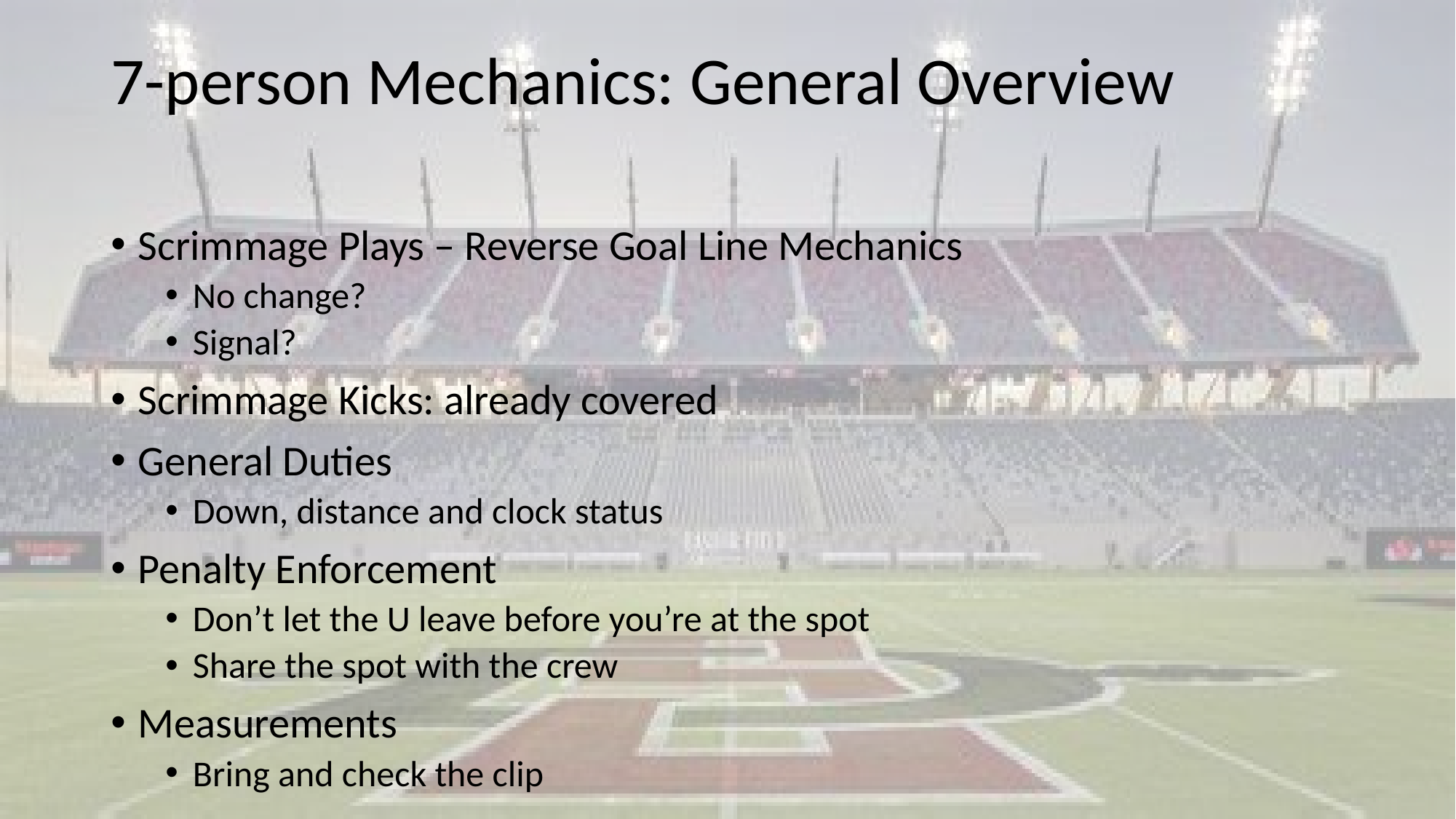

# 7-person Mechanics: General Overview
Scrimmage Plays – Reverse Goal Line Mechanics
No change?
Signal?
Scrimmage Kicks: already covered
General Duties
Down, distance and clock status
Penalty Enforcement
Don’t let the U leave before you’re at the spot
Share the spot with the crew
Measurements
Bring and check the clip